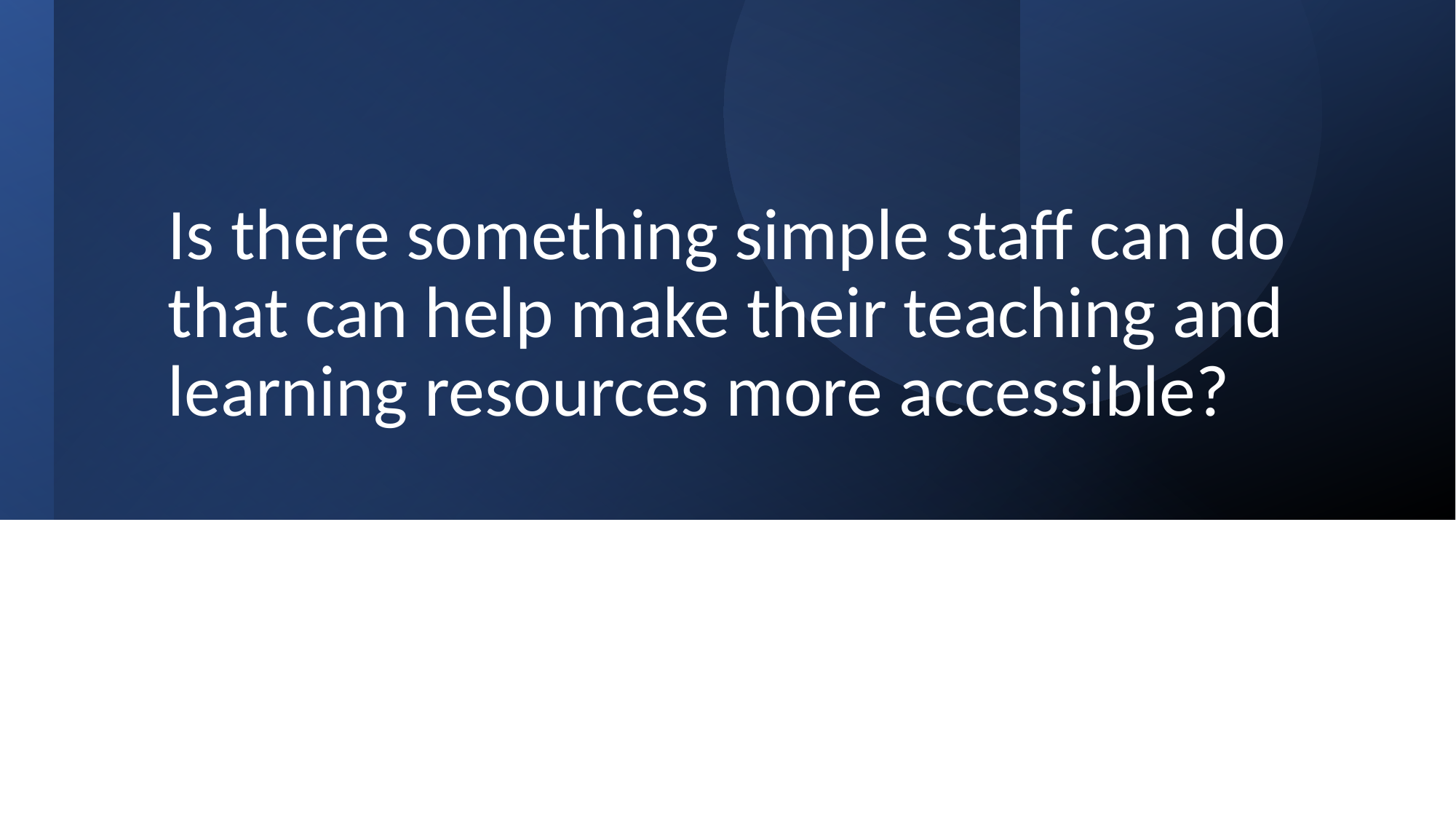

# Is there something simple staff can do that can help make their teaching and learning resources more accessible?